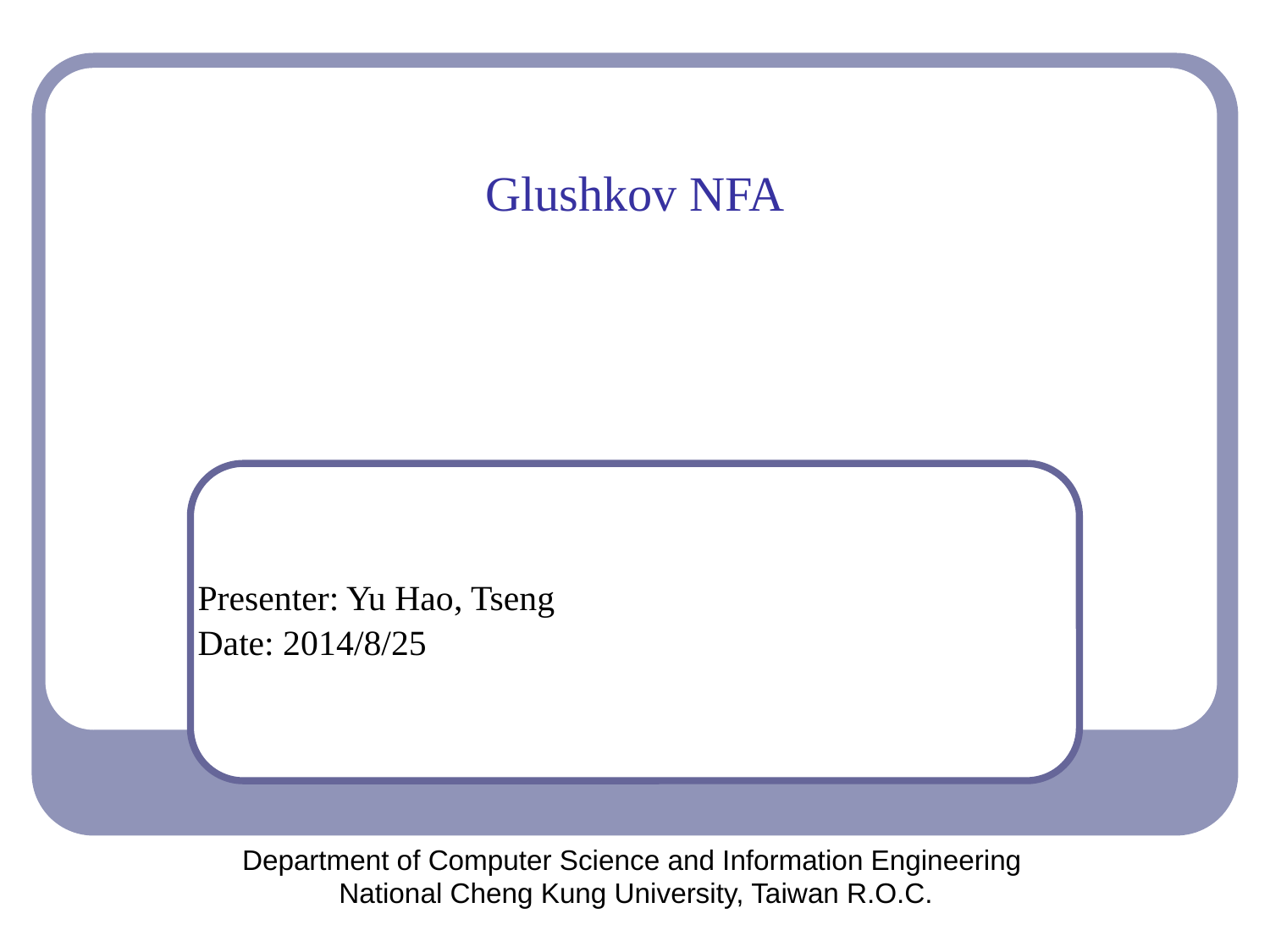

# Glushkov NFA

Presenter: Yu Hao, Tseng
Date: 2014/8/25

Department of Computer Science and Information Engineering
National Cheng Kung University, Taiwan R.O.C.